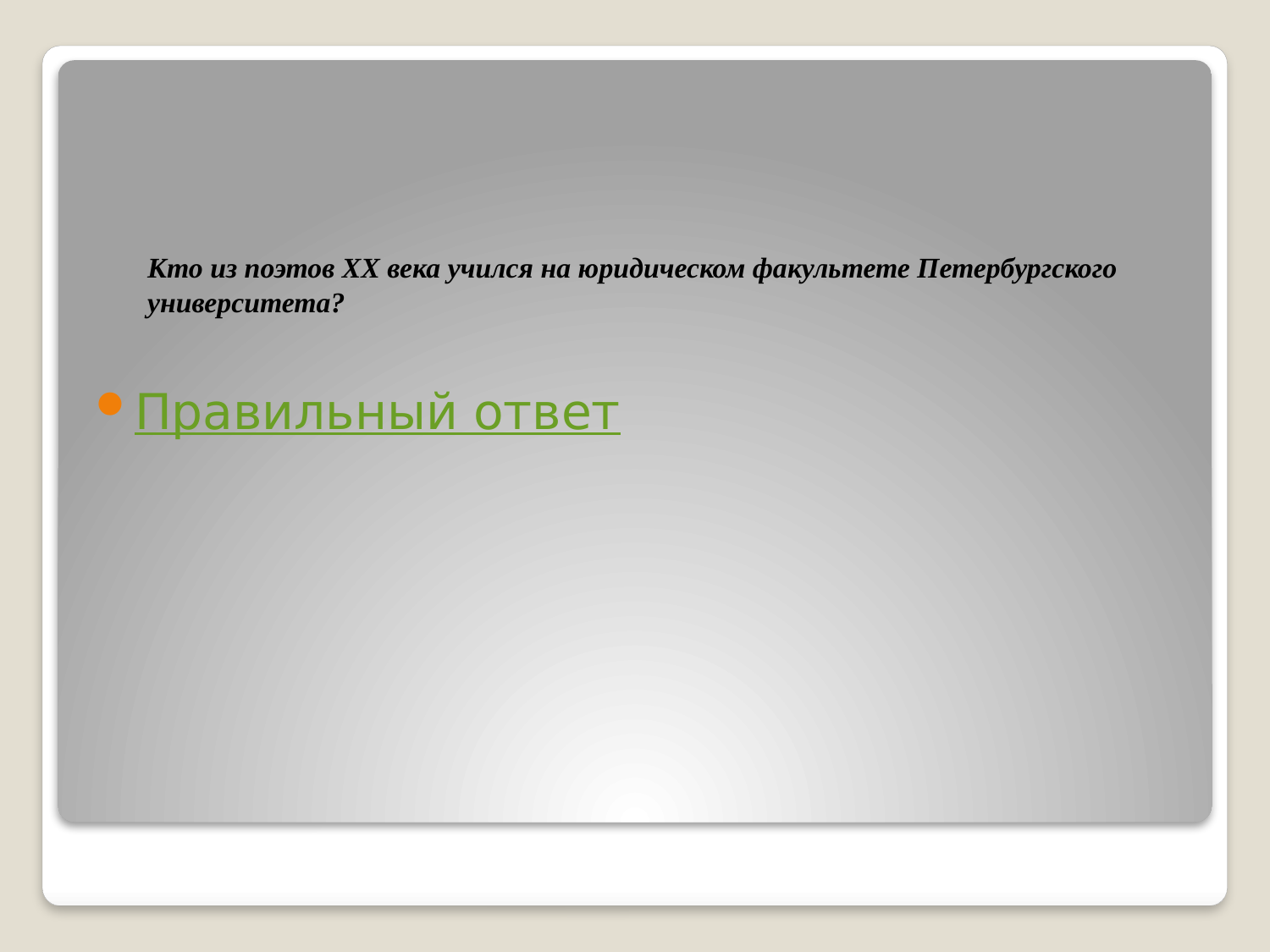

# Кто из поэтов XX века учился на юридическом факультете Петербургского университета?

Правильный ответ